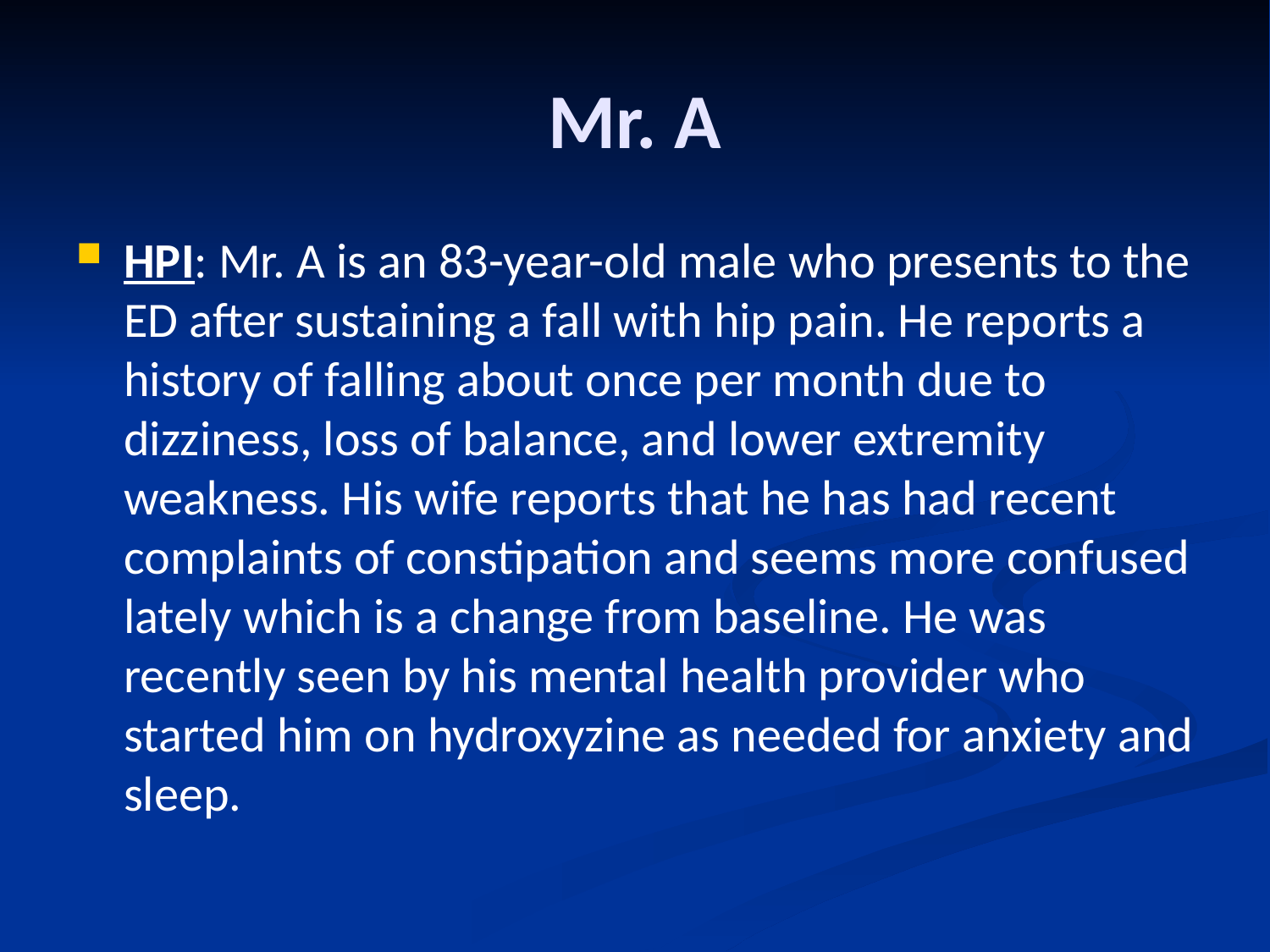

# Mr. A
HPI: Mr. A is an 83-year-old male who presents to the ED after sustaining a fall with hip pain. He reports a history of falling about once per month due to dizziness, loss of balance, and lower extremity weakness. His wife reports that he has had recent complaints of constipation and seems more confused lately which is a change from baseline. He was recently seen by his mental health provider who started him on hydroxyzine as needed for anxiety and sleep.